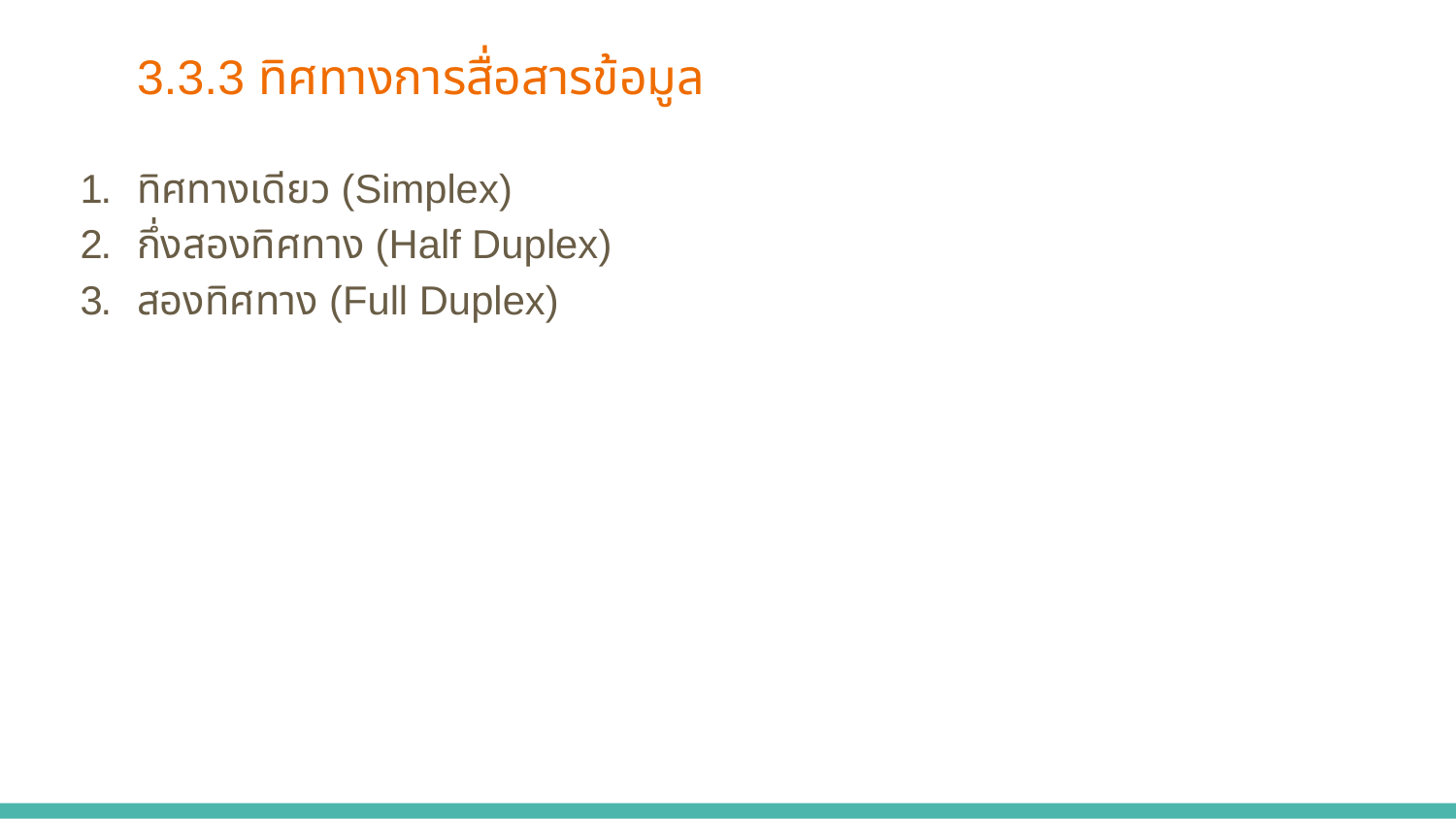

# 3.3.3 ทิศทางการสื่อสารข้อมูล
ทิศทางเดียว (Simplex)
กึ่งสองทิศทาง (Half Duplex)
สองทิศทาง (Full Duplex)